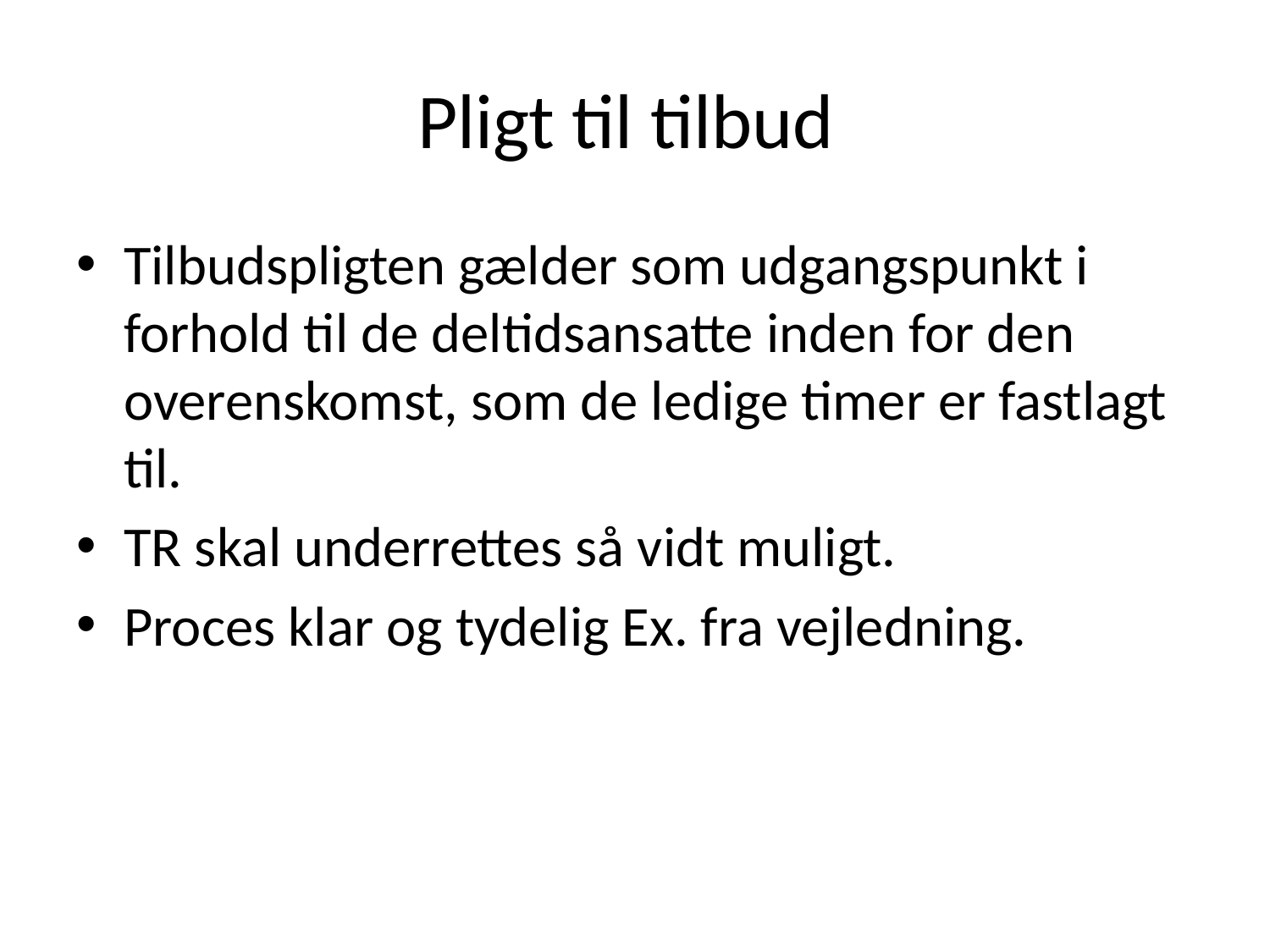

# Pligt til tilbud
Tilbudspligten gælder som udgangspunkt i forhold til de deltidsansatte inden for den overenskomst, som de ledige timer er fastlagt til.
TR skal underrettes så vidt muligt.
Proces klar og tydelig Ex. fra vejledning.